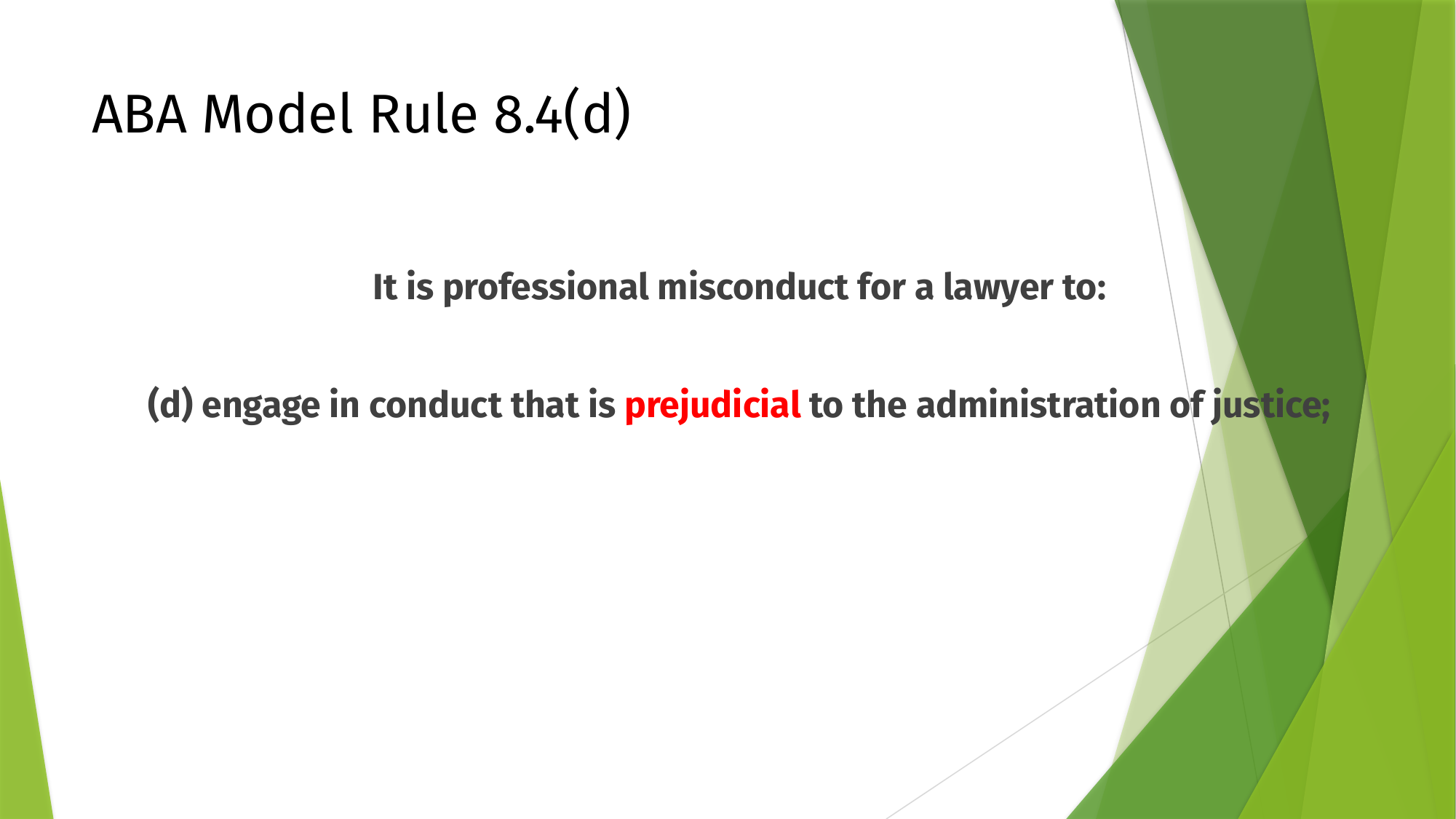

# ABA Model Rule 8.4(d)
It is professional misconduct for a lawyer to:

(d) engage in conduct that is prejudicial to the administration of justice;